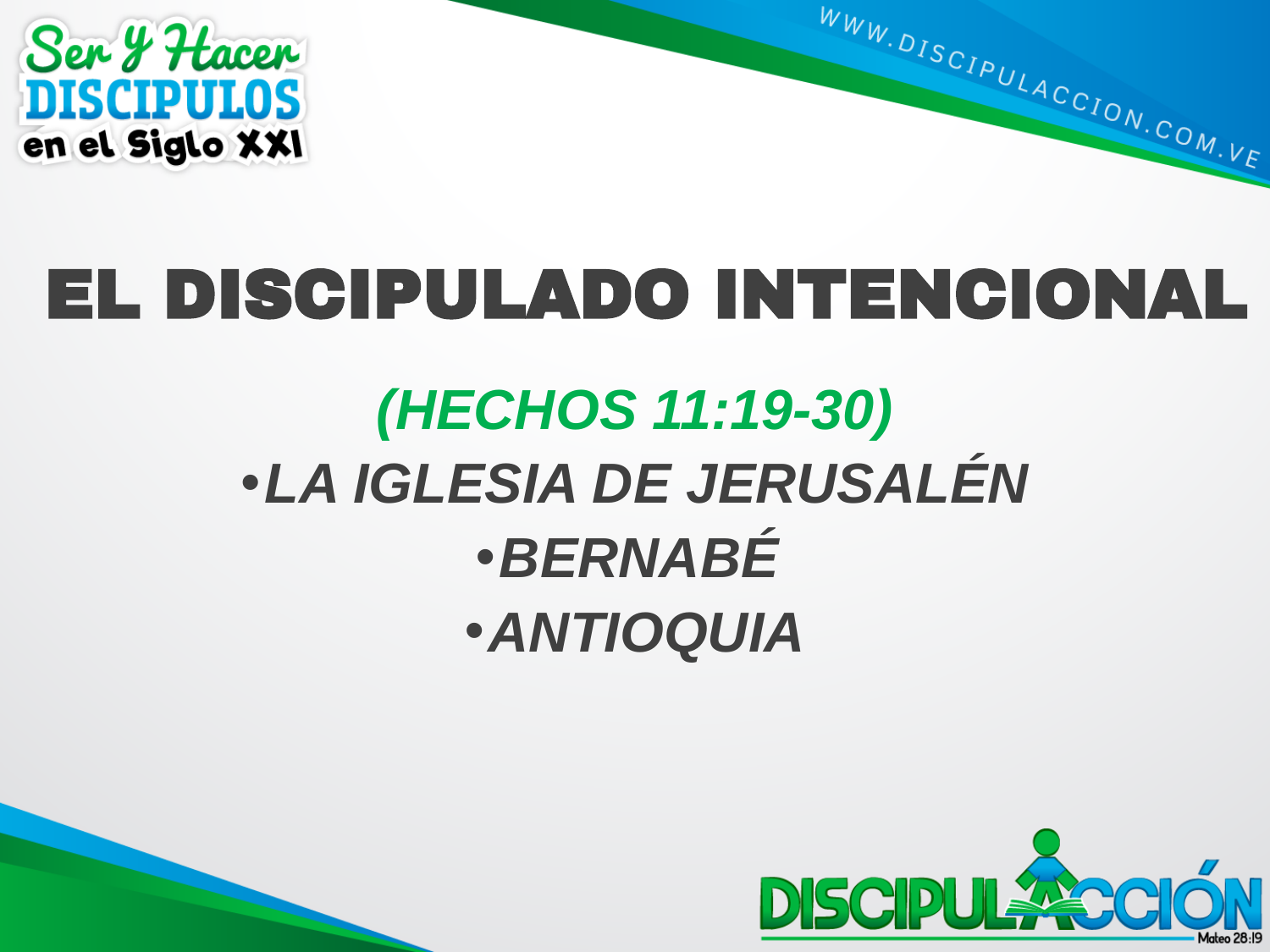

# EL DISCIPULADO INTENCIONAL
(HECHOS 11:19-30)
LA IGLESIA DE JERUSALÉN
BERNABÉ
ANTIOQUIA